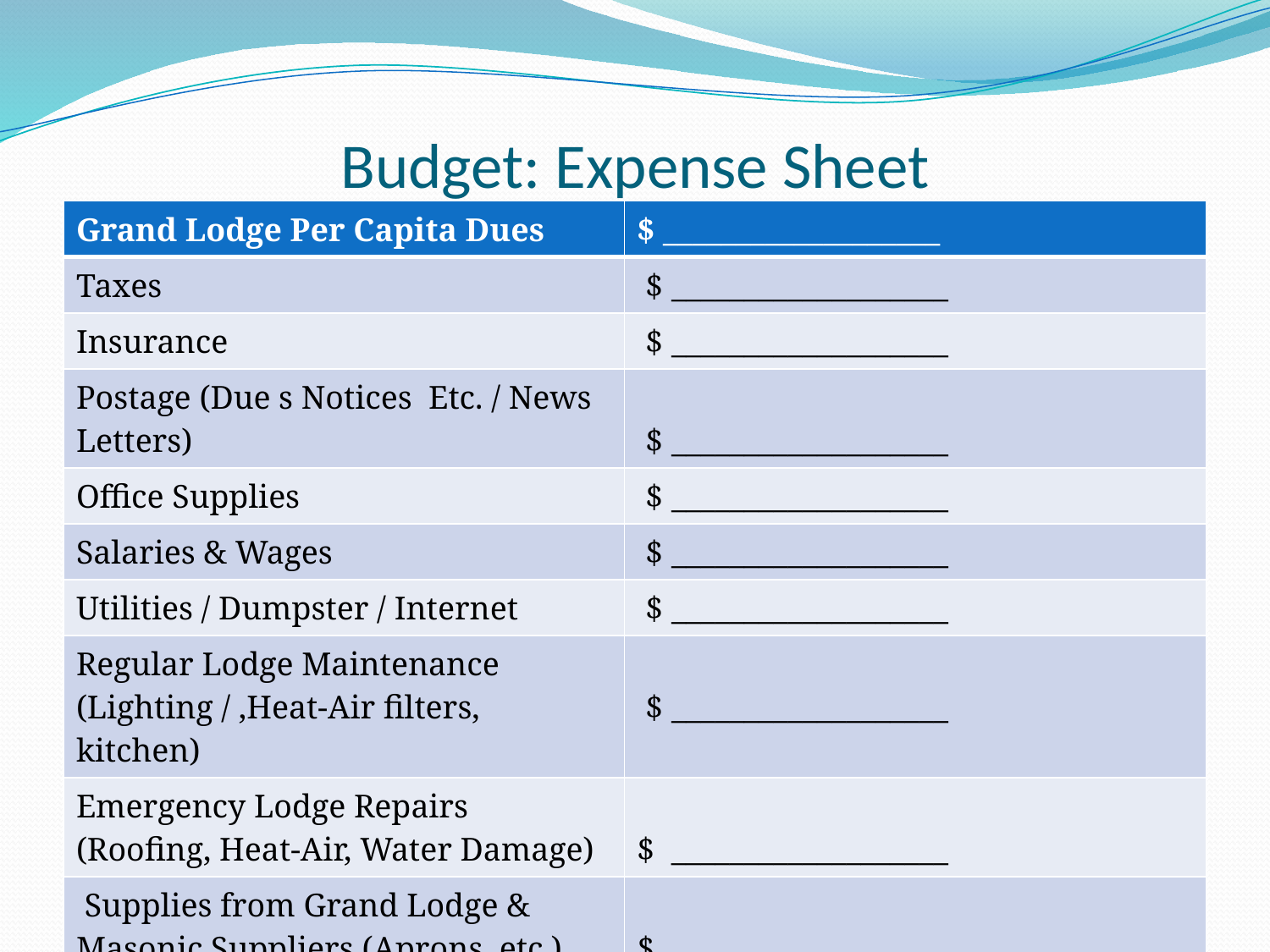

# Budget: Expense Sheet
| Grand Lodge Per Capita Dues | $ \_\_\_\_\_\_\_\_\_\_\_\_\_\_\_\_\_\_\_ |
| --- | --- |
| Taxes | $ \_\_\_\_\_\_\_\_\_\_\_\_\_\_\_\_\_\_\_ |
| Insurance | $ \_\_\_\_\_\_\_\_\_\_\_\_\_\_\_\_\_\_\_ |
| Postage (Due s Notices Etc. / News Letters) | $ \_\_\_\_\_\_\_\_\_\_\_\_\_\_\_\_\_\_\_ |
| Office Supplies | $ \_\_\_\_\_\_\_\_\_\_\_\_\_\_\_\_\_\_\_ |
| Salaries & Wages | $ \_\_\_\_\_\_\_\_\_\_\_\_\_\_\_\_\_\_\_ |
| Utilities / Dumpster / Internet | $ \_\_\_\_\_\_\_\_\_\_\_\_\_\_\_\_\_\_\_ |
| Regular Lodge Maintenance (Lighting / ,Heat-Air filters, kitchen) | $ \_\_\_\_\_\_\_\_\_\_\_\_\_\_\_\_\_\_\_ |
| Emergency Lodge Repairs (Roofing, Heat-Air, Water Damage) | $ \_\_\_\_\_\_\_\_\_\_\_\_\_\_\_\_\_\_\_ |
| Supplies from Grand Lodge & Masonic Suppliers (Aprons, etc.) | $ \_\_\_\_\_\_\_\_\_\_\_\_\_\_\_\_\_\_\_\_ |
| Officer Expenses to GL Annual Comm | $ \_\_\_\_\_\_\_\_\_\_\_\_\_\_\_\_\_\_\_\_ |